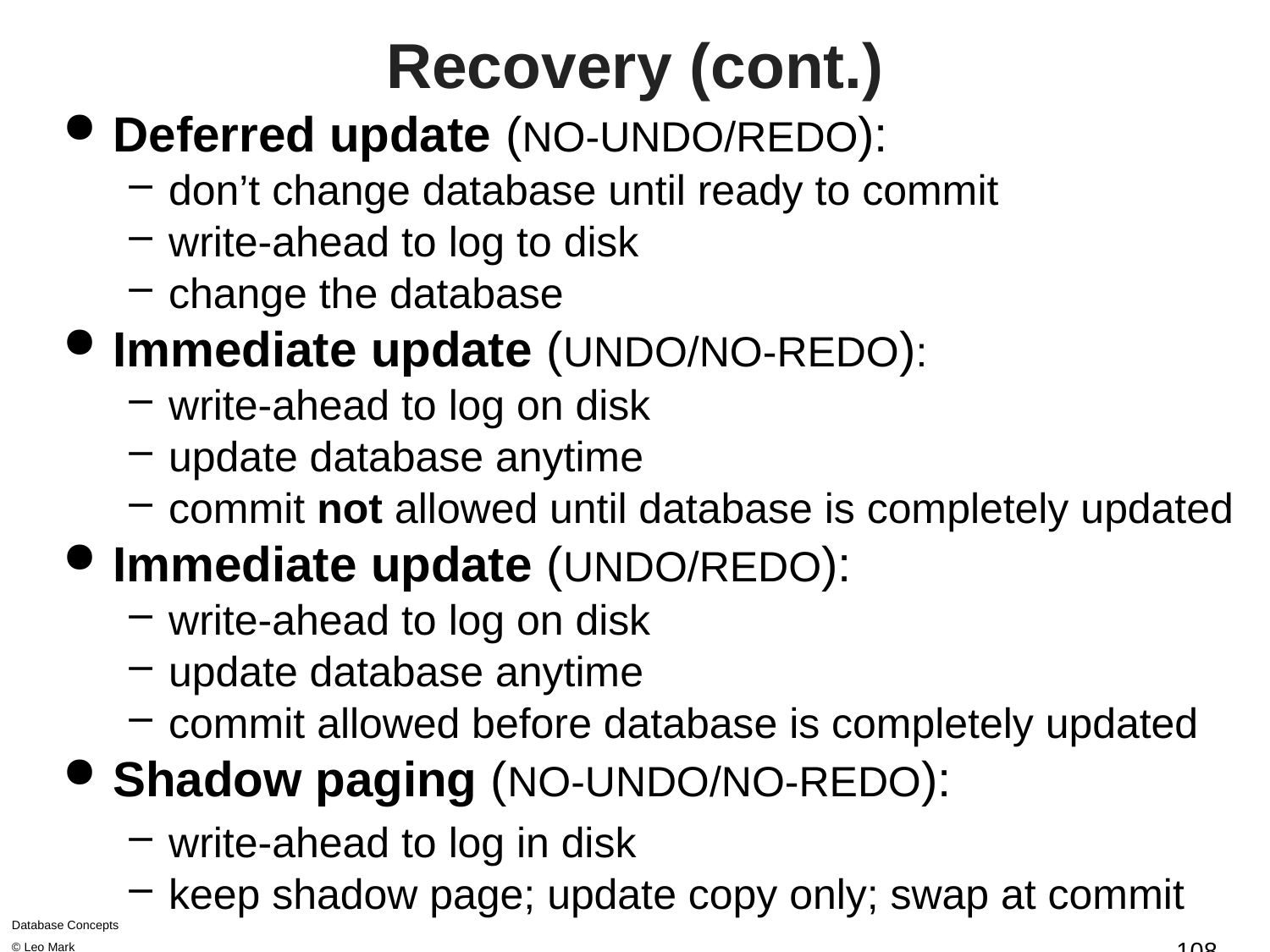

# Recovery (cont.)
Deferred update (NO-UNDO/REDO):
don’t change database until ready to commit
write-ahead to log to disk
change the database
Immediate update (UNDO/NO-REDO):
write-ahead to log on disk
update database anytime
commit not allowed until database is completely updated
Immediate update (UNDO/REDO):
write-ahead to log on disk
update database anytime
commit allowed before database is completely updated
Shadow paging (NO-UNDO/NO-REDO):
write-ahead to log in disk
keep shadow page; update copy only; swap at commit